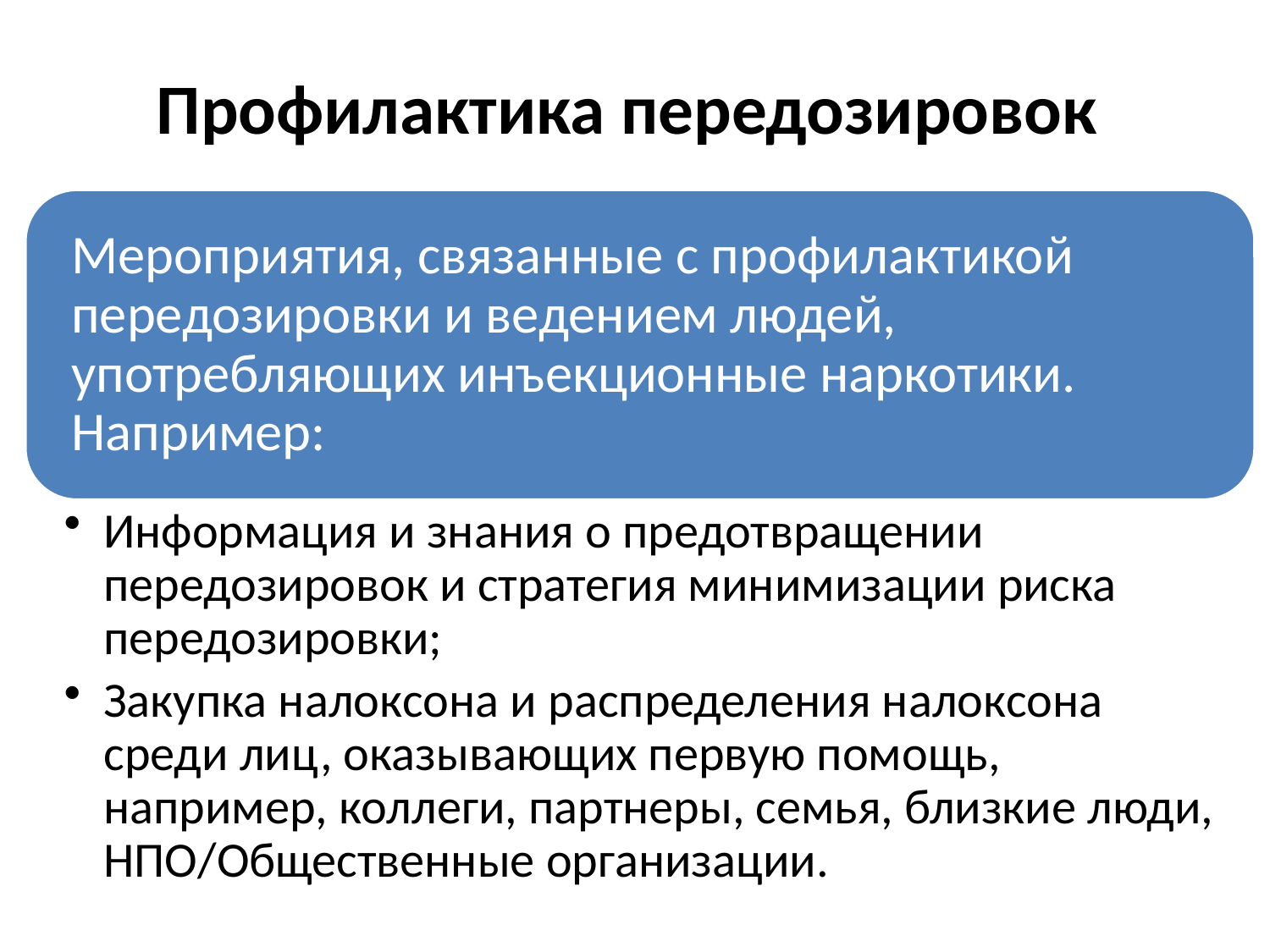

# Профилактика передозировок
Мероприятия, связанные с профилактикой передозировки и ведением людей, употребляющих инъекционные наркотики. Например:
Информация и знания о предотвращении передозировок и стратегия минимизации риска передозировки;
Закупка налоксона и распределения налоксона среди лиц, оказывающих первую помощь, например, коллеги, партнеры, семья, близкие люди, НПО/Общественные организации.